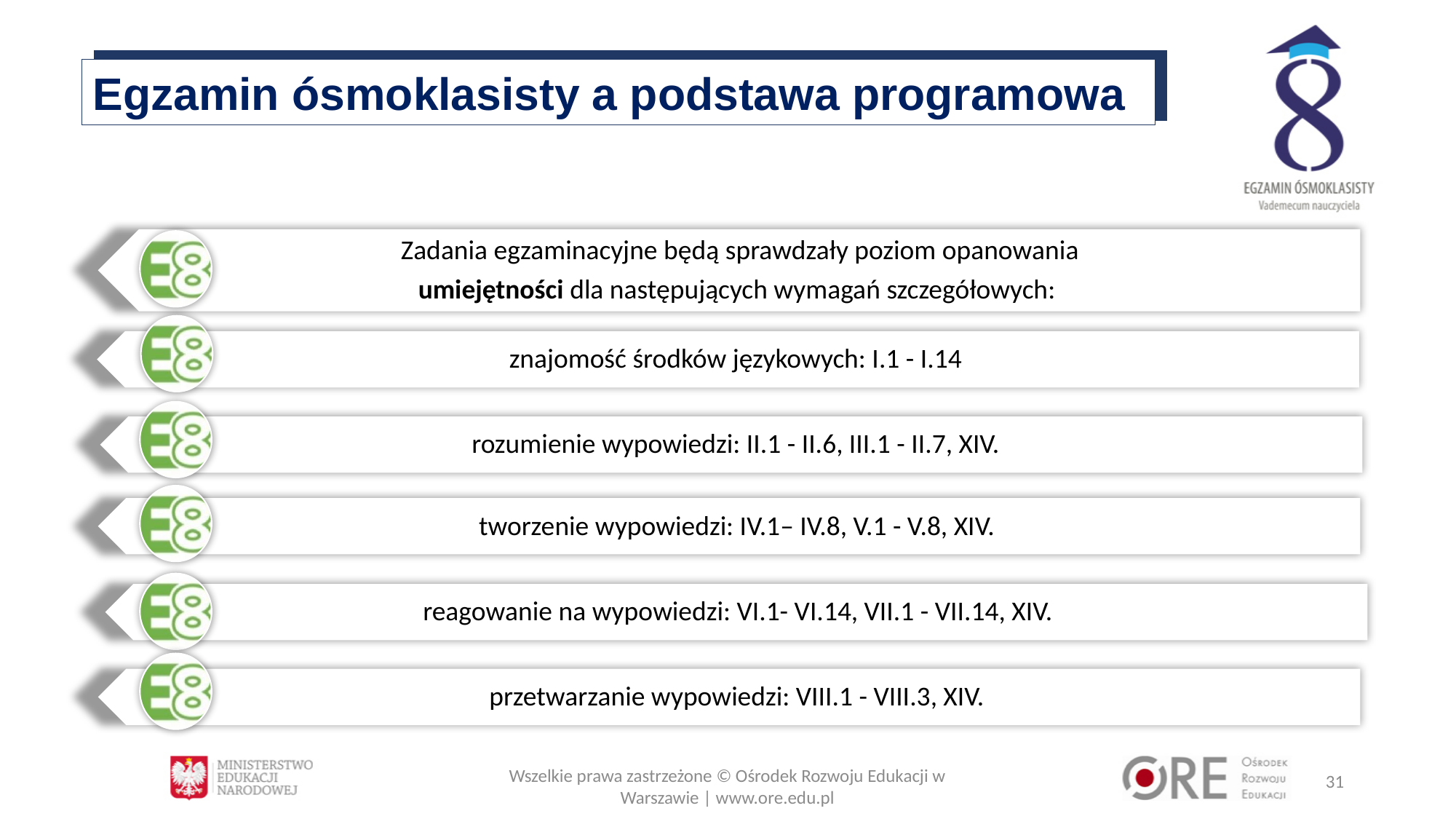

Egzamin ósmoklasisty a podstawa programowa
Zadania egzaminacyjne będą sprawdzały poziom opanowania
umiejętności dla następujących wymagań szczegółowych:
znajomość środków językowych: I.1 - I.14
rozumienie wypowiedzi: II.1 - II.6, III.1 - II.7, XIV.
tworzenie wypowiedzi: IV.1– IV.8, V.1 - V.8, XIV.
reagowanie na wypowiedzi: VI.1- VI.14, VII.1 - VII.14, XIV.
przetwarzanie wypowiedzi: VIII.1 - VIII.3, XIV.
Wszelkie prawa zastrzeżone © Ośrodek Rozwoju Edukacji w Warszawie | www.ore.edu.pl
31